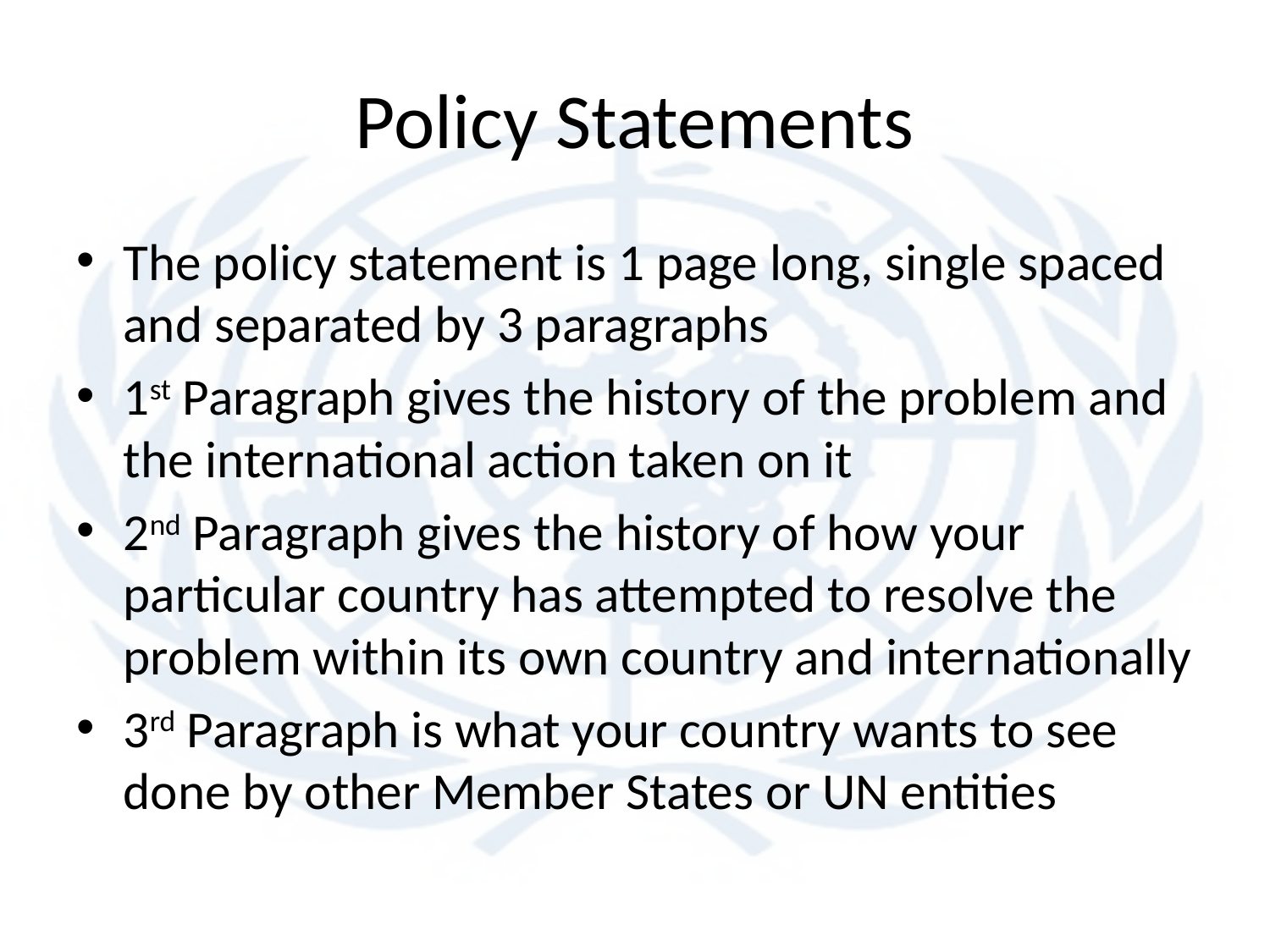

# Policy Statements
The policy statement is 1 page long, single spaced and separated by 3 paragraphs
1st Paragraph gives the history of the problem and the international action taken on it
2nd Paragraph gives the history of how your particular country has attempted to resolve the problem within its own country and internationally
3rd Paragraph is what your country wants to see done by other Member States or UN entities